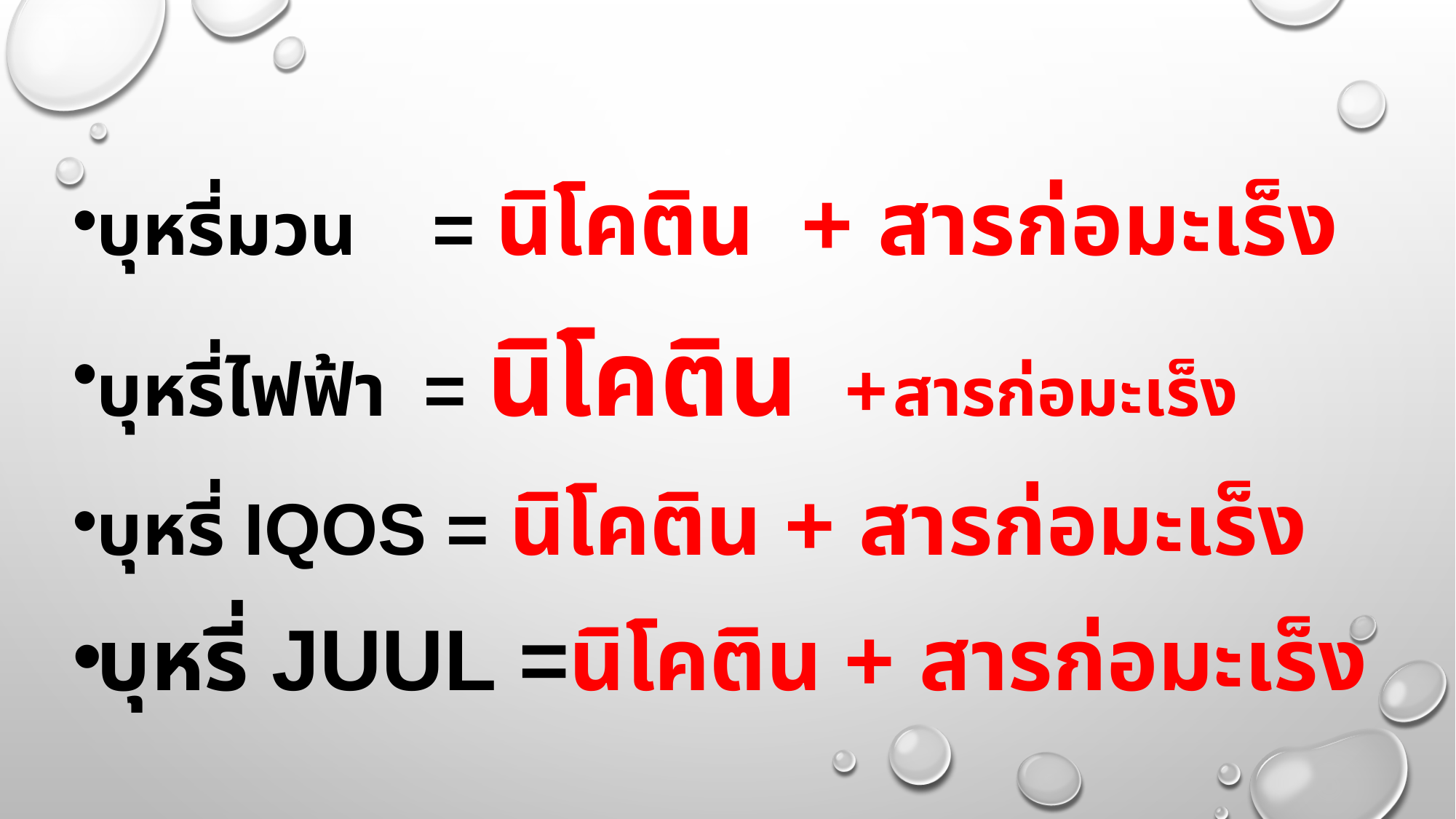

บุหรี่มวน    = นิโคติน  + สารก่อมะเร็ง
บุหรี่ไฟฟ้า  = นิโคติน  +	สารก่อมะเร็ง
บุหรี่ IQOS = นิโคติน + สารก่อมะเร็ง
บุหรี่ JUUL =นิโคติน + สารก่อมะเร็ง